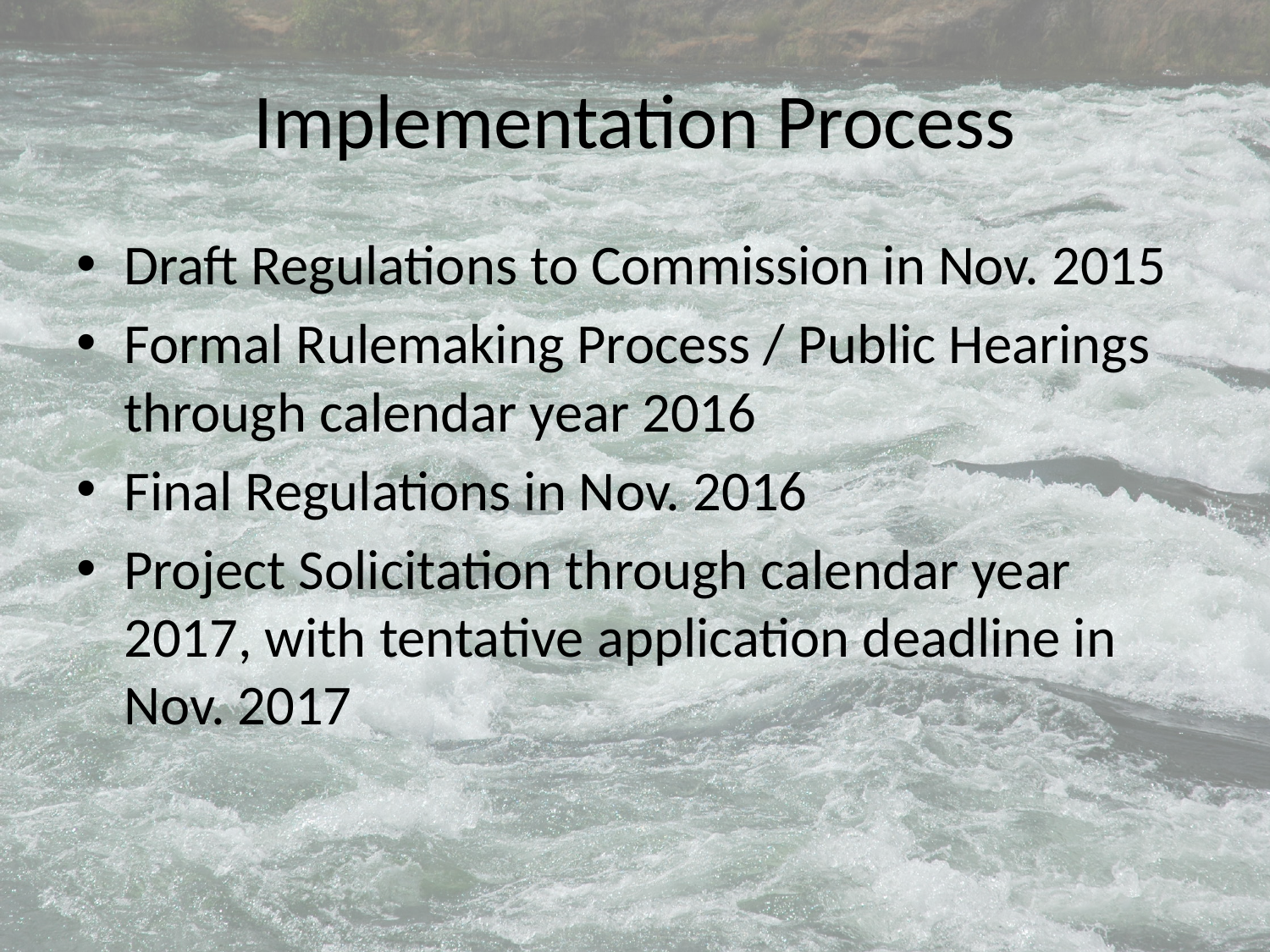

# Implementation Process
Draft Regulations to Commission in Nov. 2015
Formal Rulemaking Process / Public Hearings through calendar year 2016
Final Regulations in Nov. 2016
Project Solicitation through calendar year 2017, with tentative application deadline in Nov. 2017